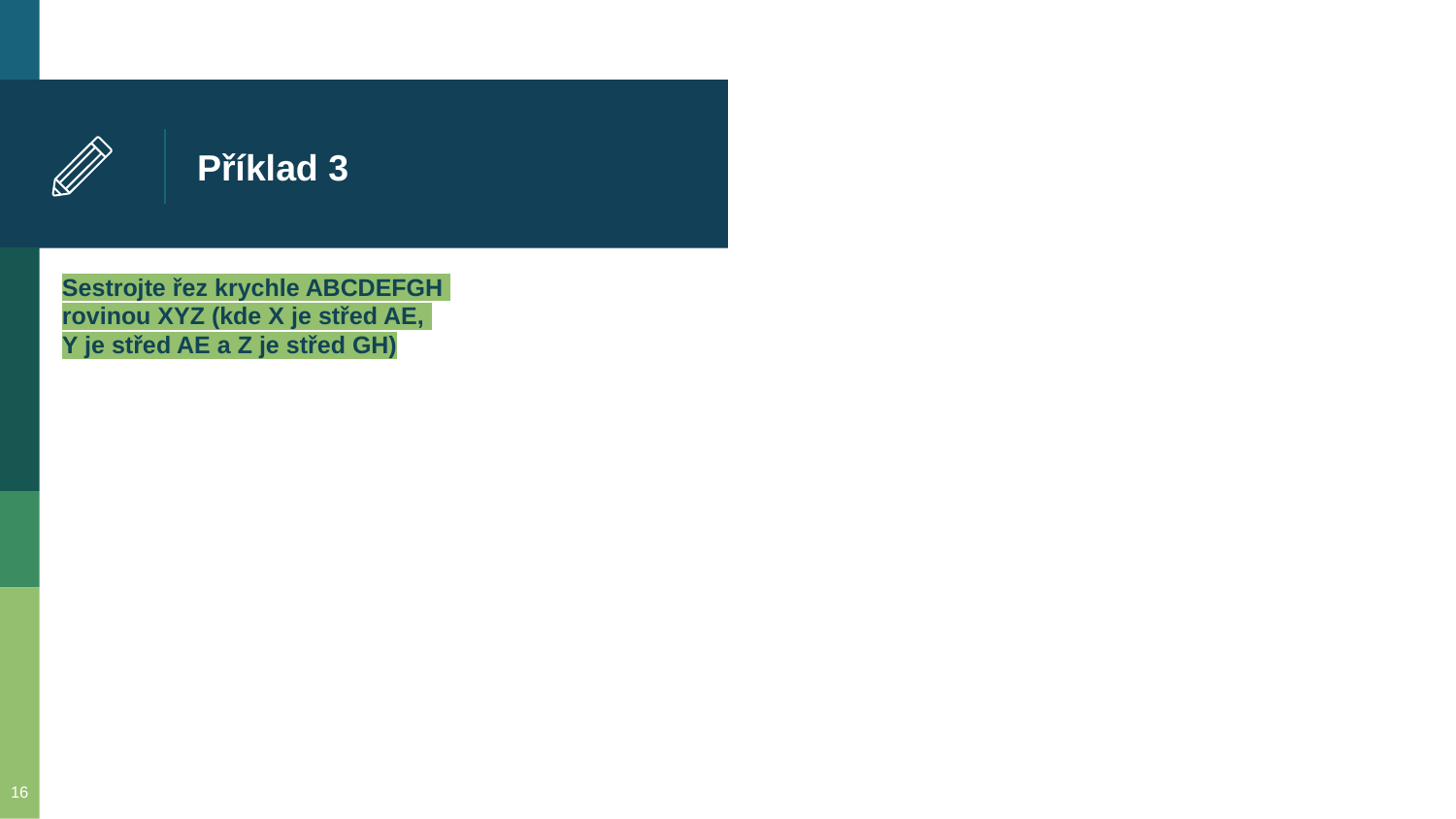

# Příklad 3

Sestrojte řez krychle ABCDEFGH
rovinou XYZ (kde X je střed AE,
Y je střed AE a Z je střed GH)

16